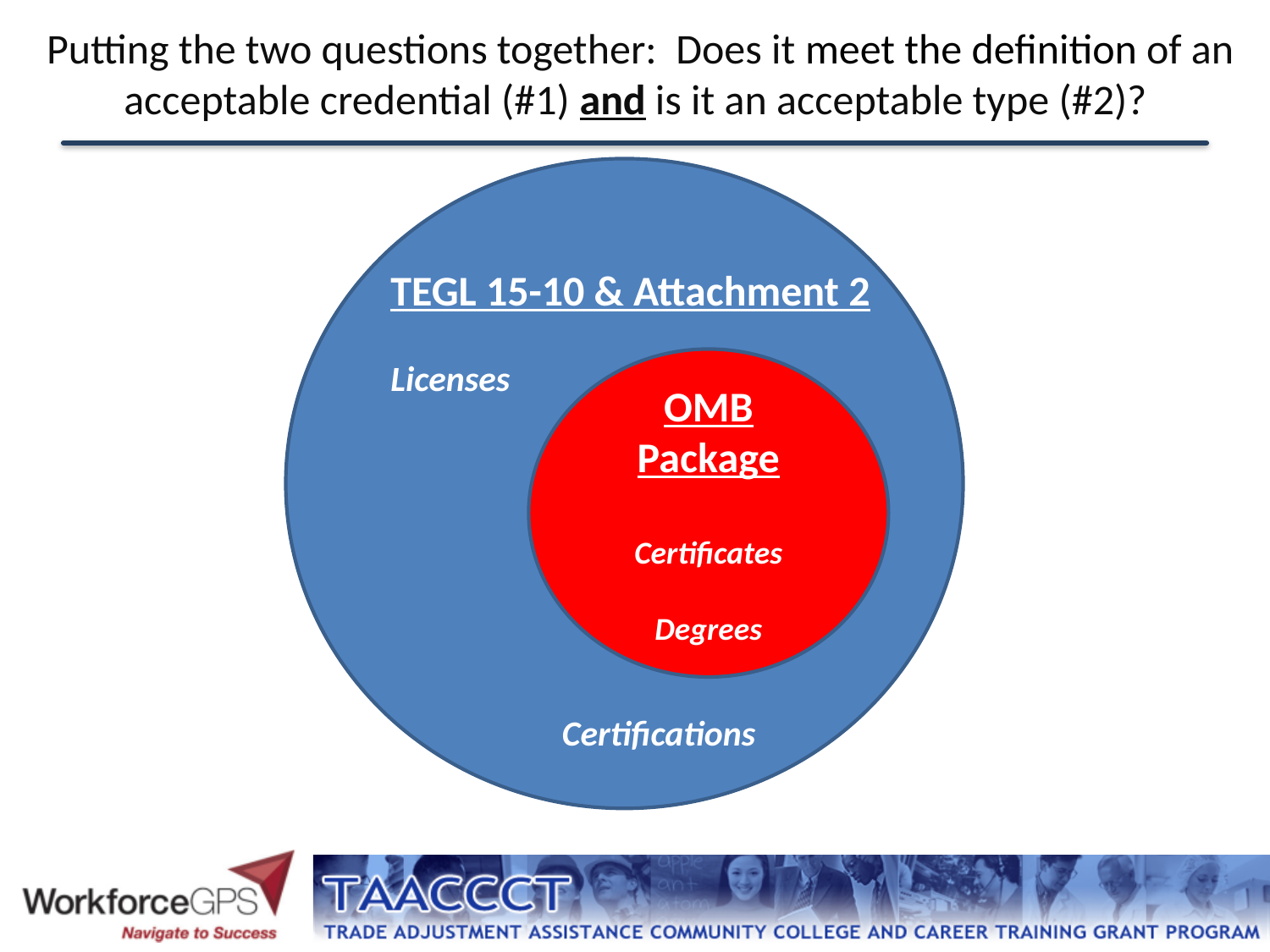

# Putting the two questions together:  Does it meet the definition of an acceptable credential (#1) and is it an acceptable type (#2)?

TEGL 15-10 & Attachment 2

Licenses

                  Certifications
OMB Package

Certificates

Degrees